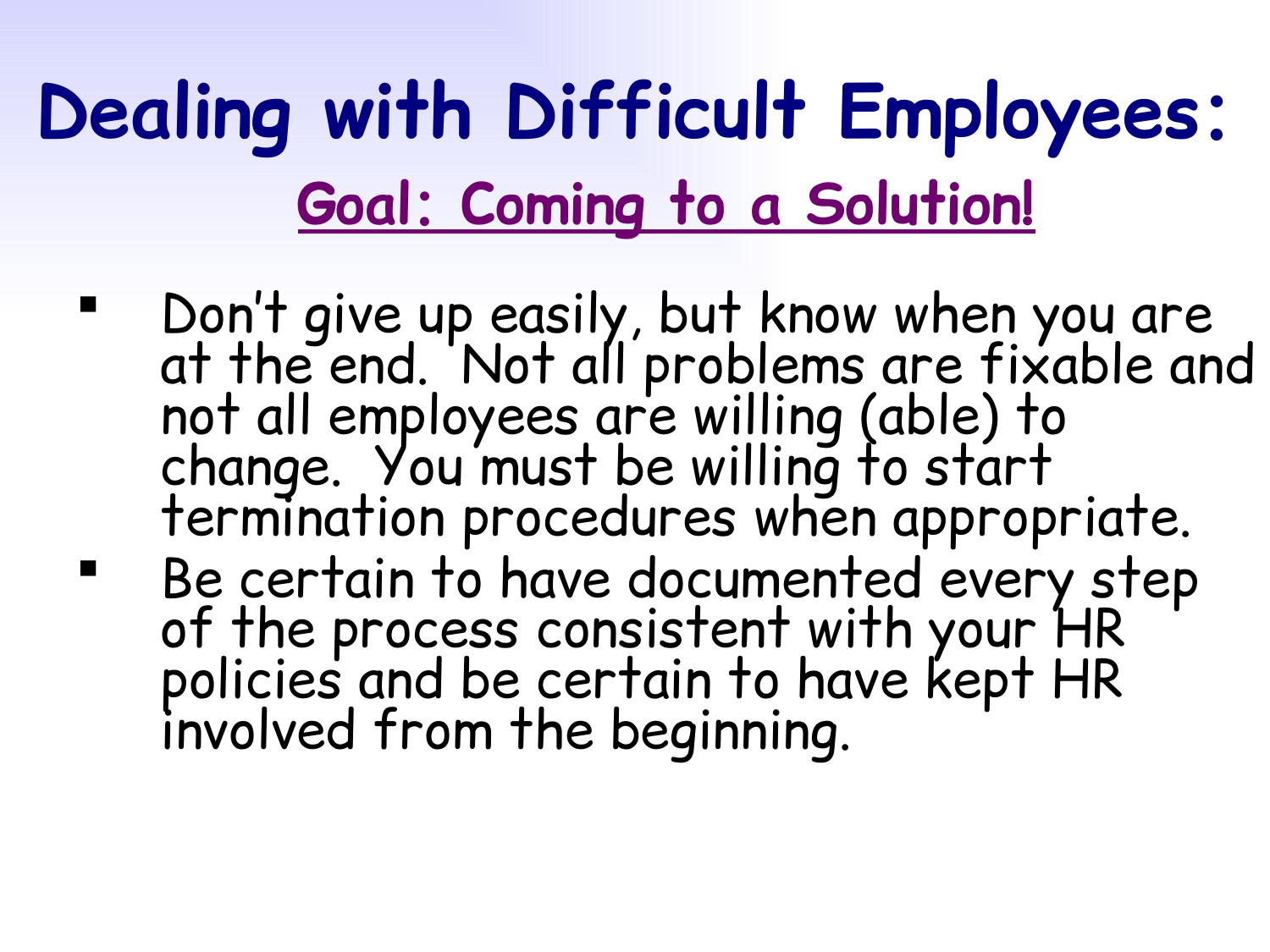

# Dealing with Difficult Employees:
Goal: Coming to a Solution!
Don’t give up easily, but know when you are at the end.  Not all problems are fixable and not all employees are willing (able) to change.  You must be willing to start termination procedures when appropriate.
Be certain to have documented every step of the process consistent with your HR policies and be certain to have kept HR involved from the beginning.